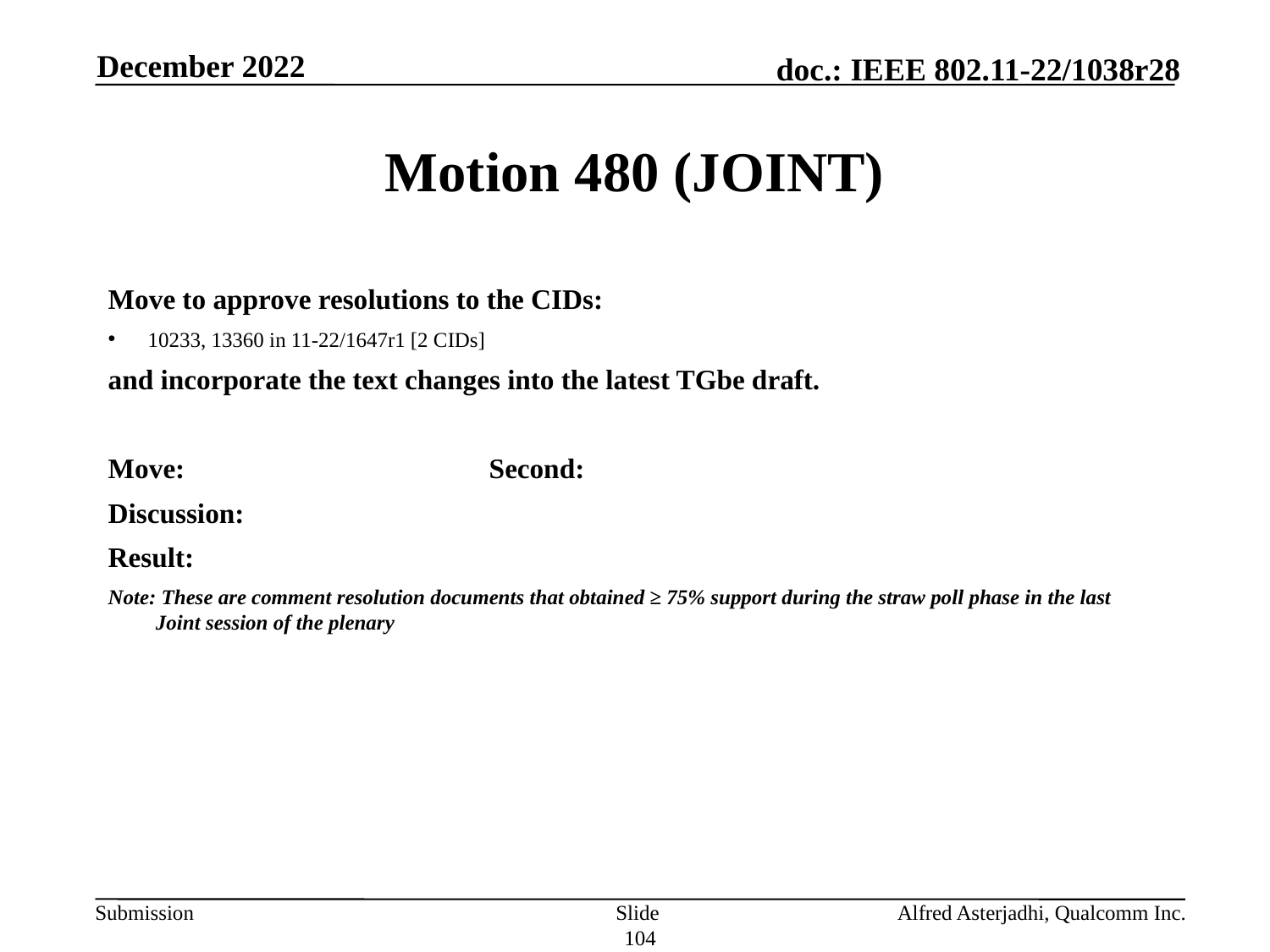

December 2022
# Motion 480 (JOINT)
Move to approve resolutions to the CIDs:
10233, 13360 in 11-22/1647r1 [2 CIDs]
and incorporate the text changes into the latest TGbe draft.

Move: 			Second:
Discussion:
Result:
Note: These are comment resolution documents that obtained ≥ 75% support during the straw poll phase in the last Joint session of the plenary
Slide 104
Alfred Asterjadhi, Qualcomm Inc.